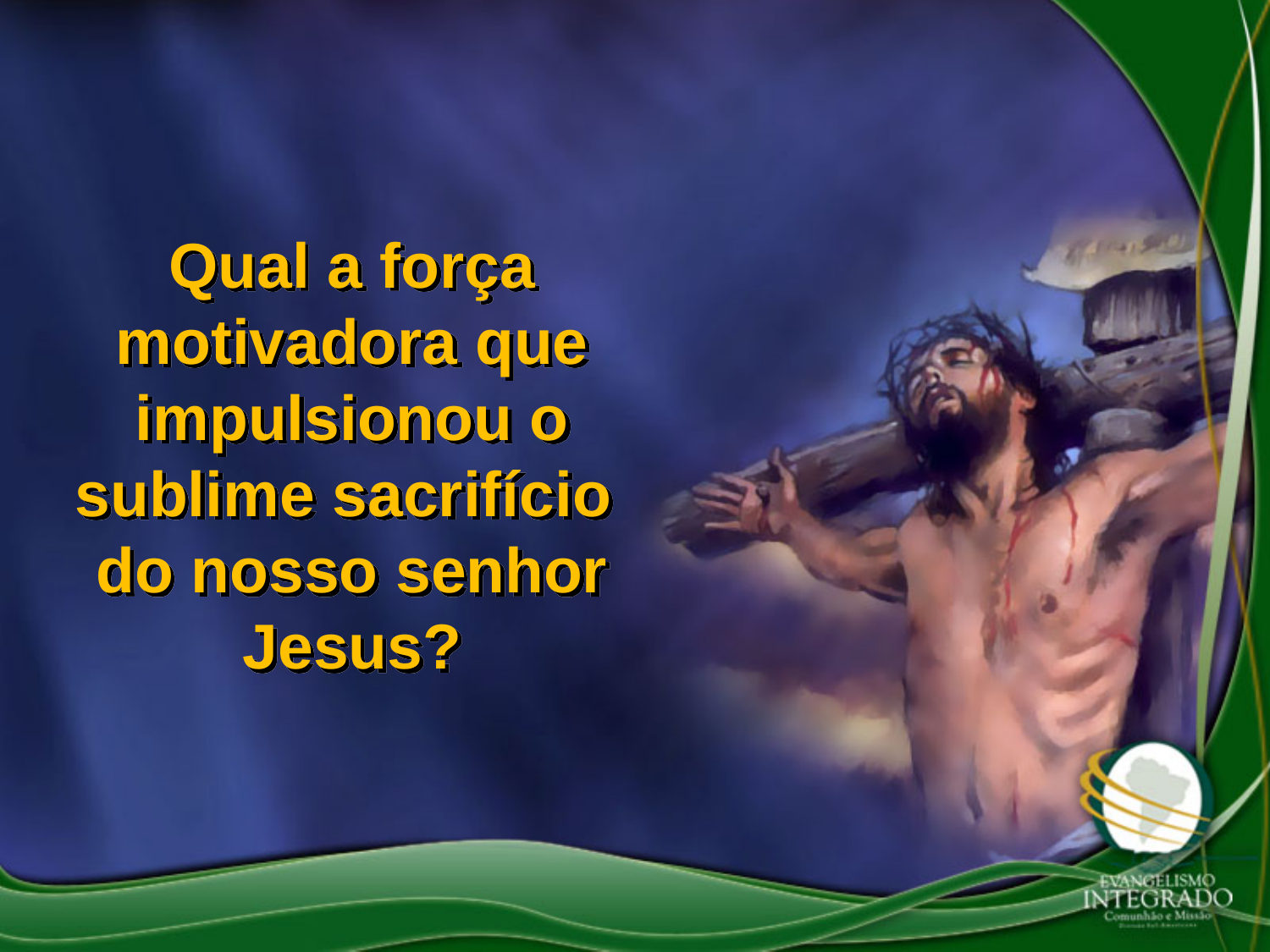

Qual a força motivadora que impulsionou o sublime sacrifício
do nosso senhor Jesus?